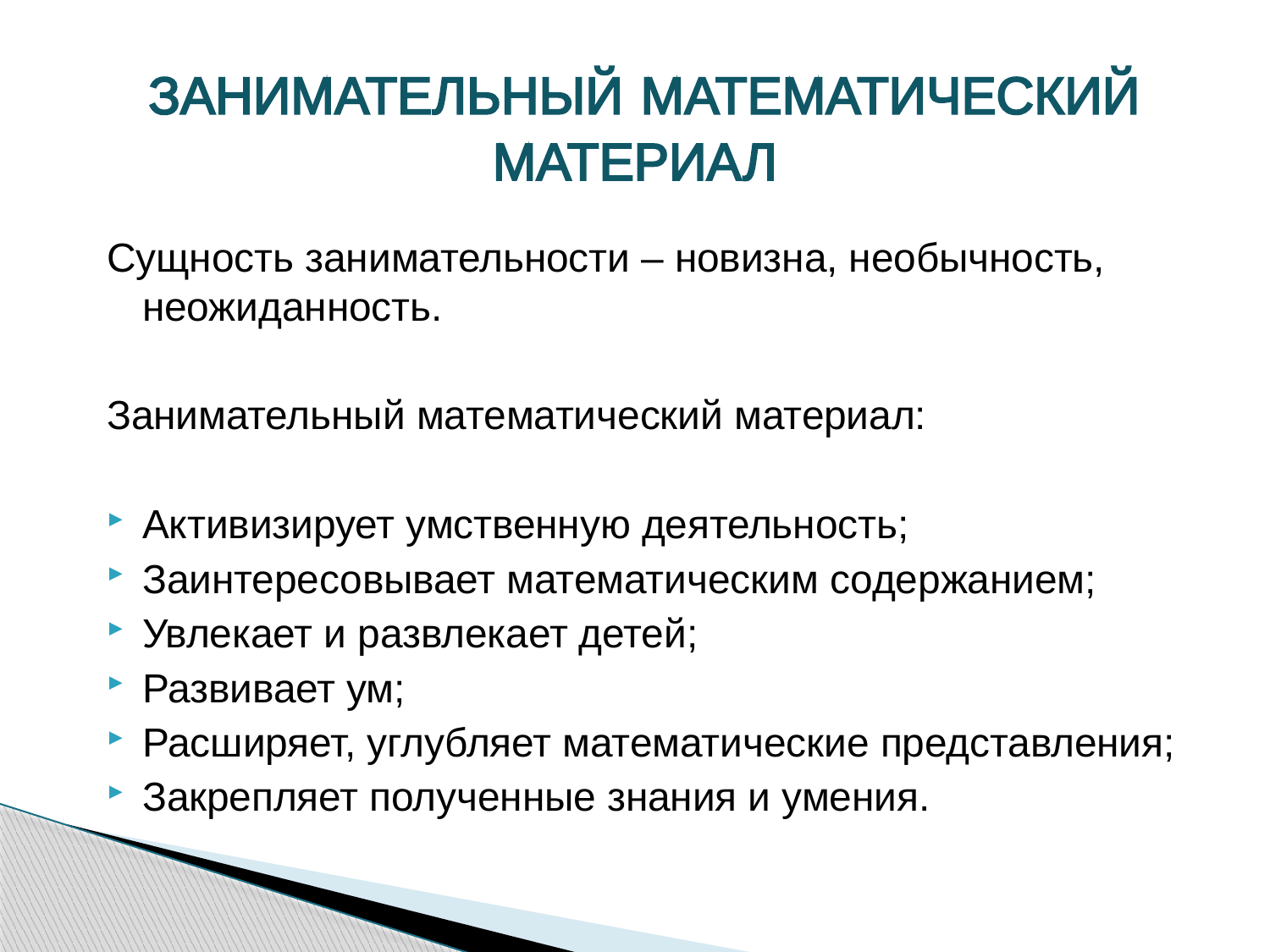

# Занимательный математический материал
Сущность занимательности – новизна, необычность, неожиданность.

Занимательный математический материал:

Активизирует умственную деятельность;
Заинтересовывает математическим содержанием;
Увлекает и развлекает детей;
Развивает ум;
Расширяет, углубляет математические представления;
Закрепляет полученные знания и умения.